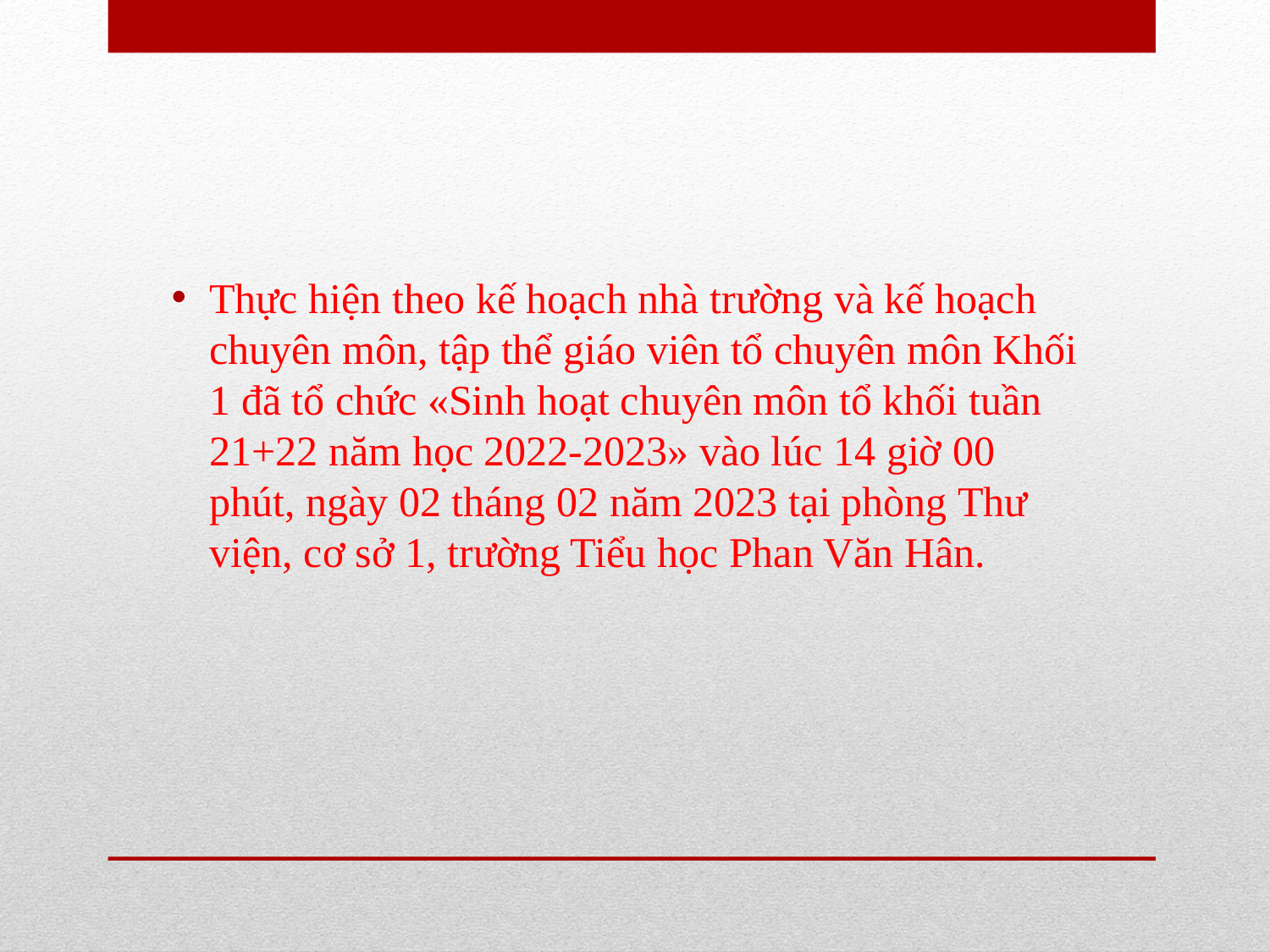

Thực hiện theo kế hoạch nhà trường và kế hoạch chuyên môn, tập thể giáo viên tổ chuyên môn Khối 1 đã tổ chức «Sinh hoạt chuyên môn tổ khối tuần 21+22 năm học 2022-2023» vào lúc 14 giờ 00 phút, ngày 02 tháng 02 năm 2023 tại phòng Thư viện, cơ sở 1, trường Tiểu học Phan Văn Hân.